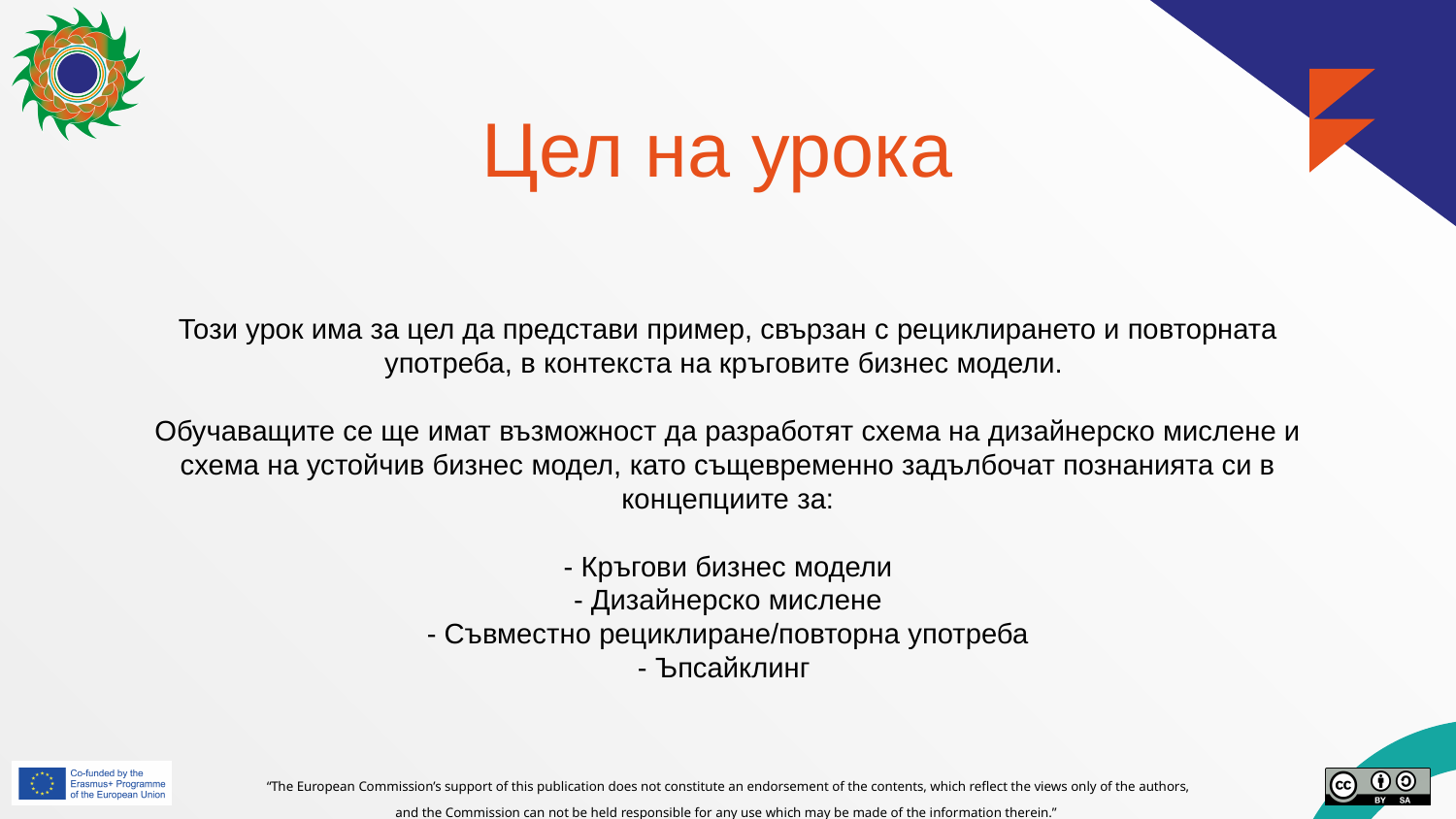

# Цел на урока
Този урок има за цел да представи пример, свързан с рециклирането и повторната употреба, в контекста на кръговите бизнес модели.

Обучаващите се ще имат възможност да разработят схема на дизайнерско мислене и схема на устойчив бизнес модел, като същевременно задълбочат познанията си в концепциите за:

- Кръгови бизнес модели
- Дизайнерско мислене
- Съвместно рециклиране/повторна употреба
- Ъпсайклинг